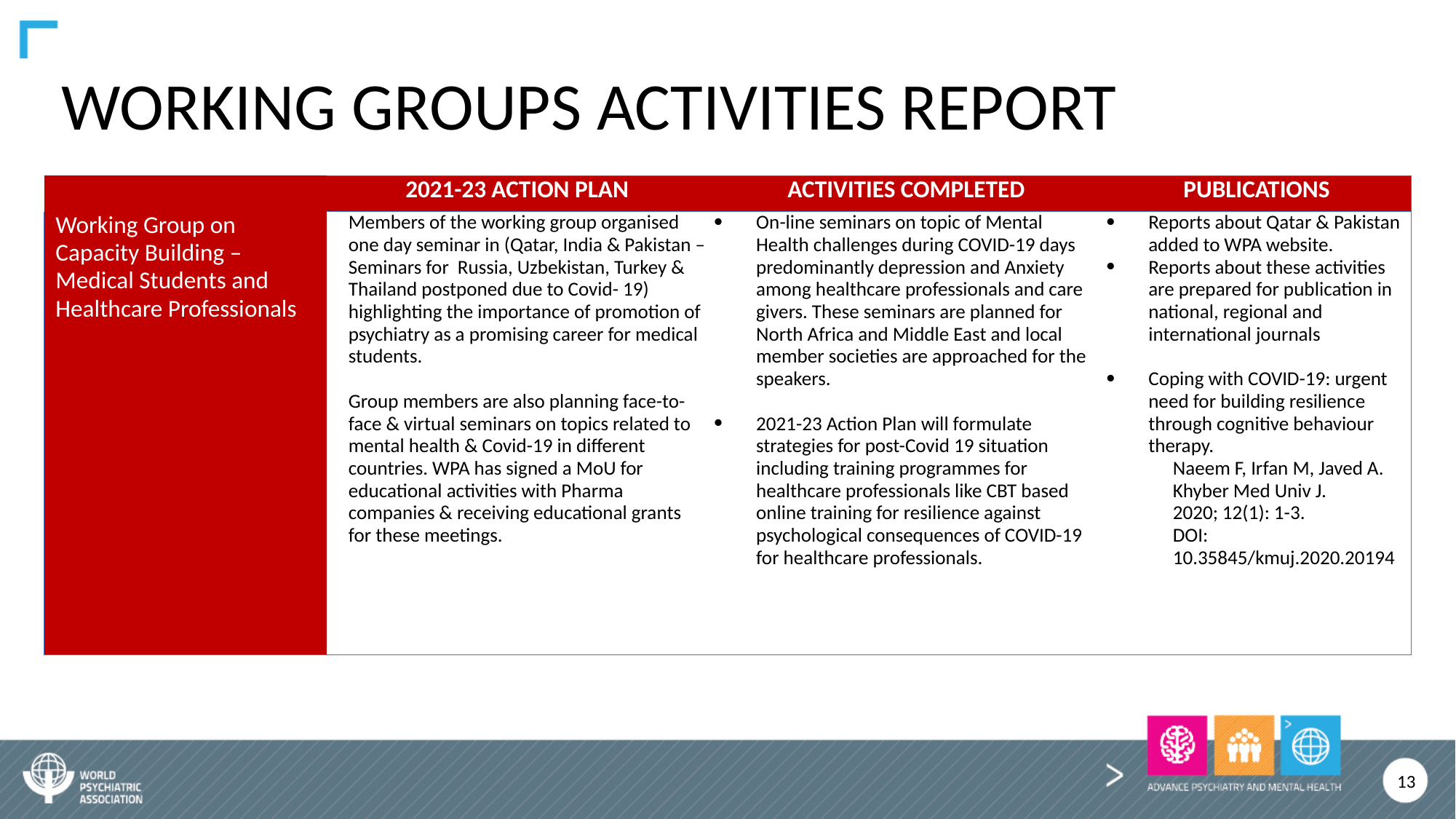

# WORKING GROUPS ACTIVITIES REPORT
|  | 2021-23 ACTION PLAN | ACTIVITIES COMPLETED | PUBLICATIONS |
| --- | --- | --- | --- |
| Working Group on Capacity Building – Medical Students and Healthcare Professionals | Members of the working group organised one day seminar in (Qatar, India & Pakistan – Seminars for Russia, Uzbekistan, Turkey & Thailand postponed due to Covid- 19) highlighting the importance of promotion of psychiatry as a promising career for medical students.   Group members are also planning face-to-face & virtual seminars on topics related to mental health & Covid-19 in different countries. WPA has signed a MoU for educational activities with Pharma companies & receiving educational grants for these meetings. | On-line seminars on topic of Mental Health challenges during COVID-19 days predominantly depression and Anxiety among healthcare professionals and care givers. These seminars are planned for North Africa and Middle East and local member societies are approached for the speakers. 2021-23 Action Plan will formulate strategies for post-Covid 19 situation including training programmes for healthcare professionals like CBT based online training for resilience against psychological consequences of COVID-19 for healthcare professionals. | Reports about Qatar & Pakistan added to WPA website. Reports about these activities are prepared for publication in national, regional and international journals Coping with COVID-19: urgent need for building resilience through cognitive behaviour therapy. Naeem F, Irfan M, Javed A. Khyber Med Univ J. 2020; 12(1): 1-3. DOI: 10.35845/kmuj.2020.20194 |